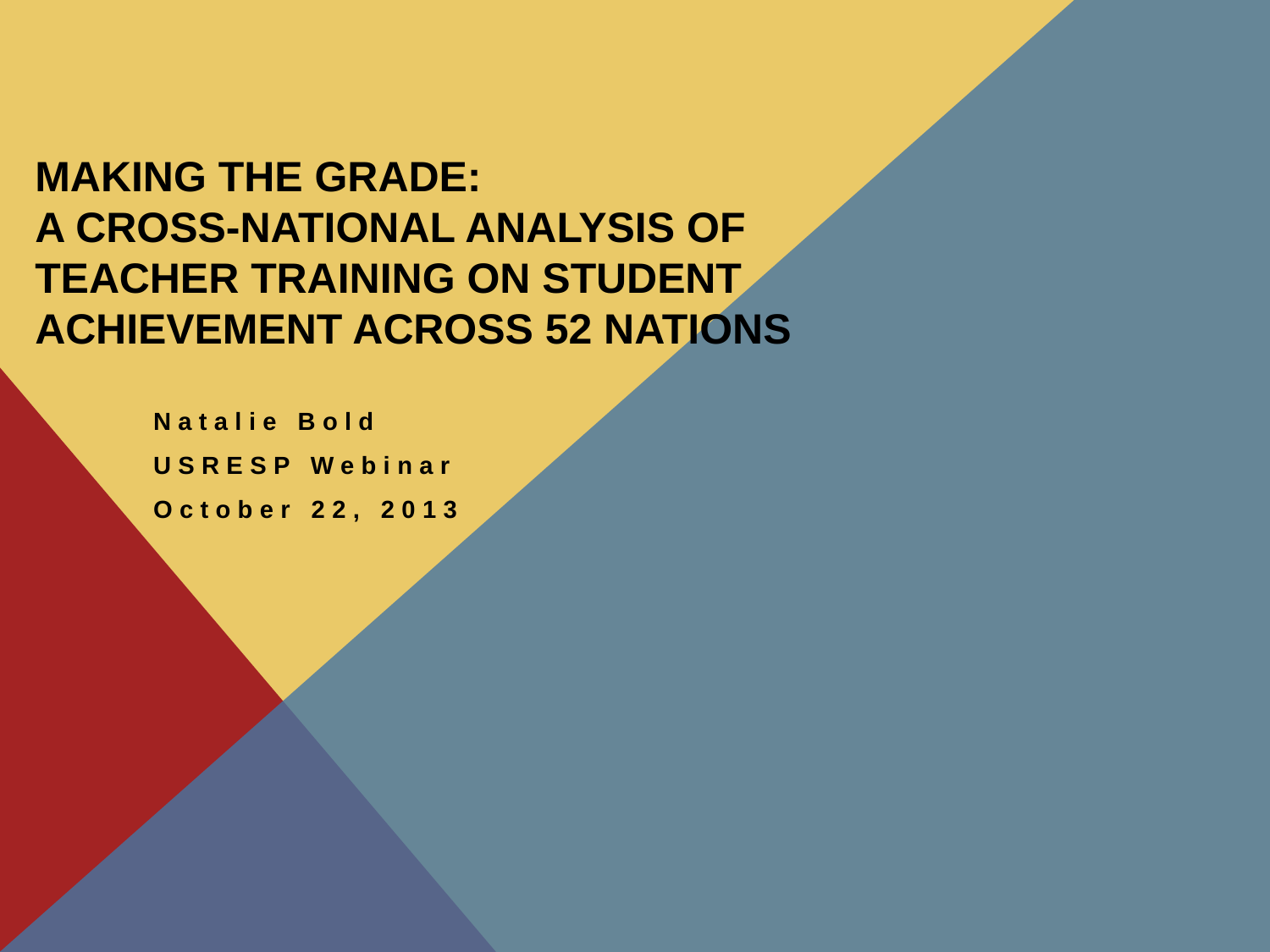

# Making the Grade: A Cross-National Analysis of Teacher Training on Student Achievement Across 52 Nations
Natalie Bold
USRESP Webinar
October 22, 2013